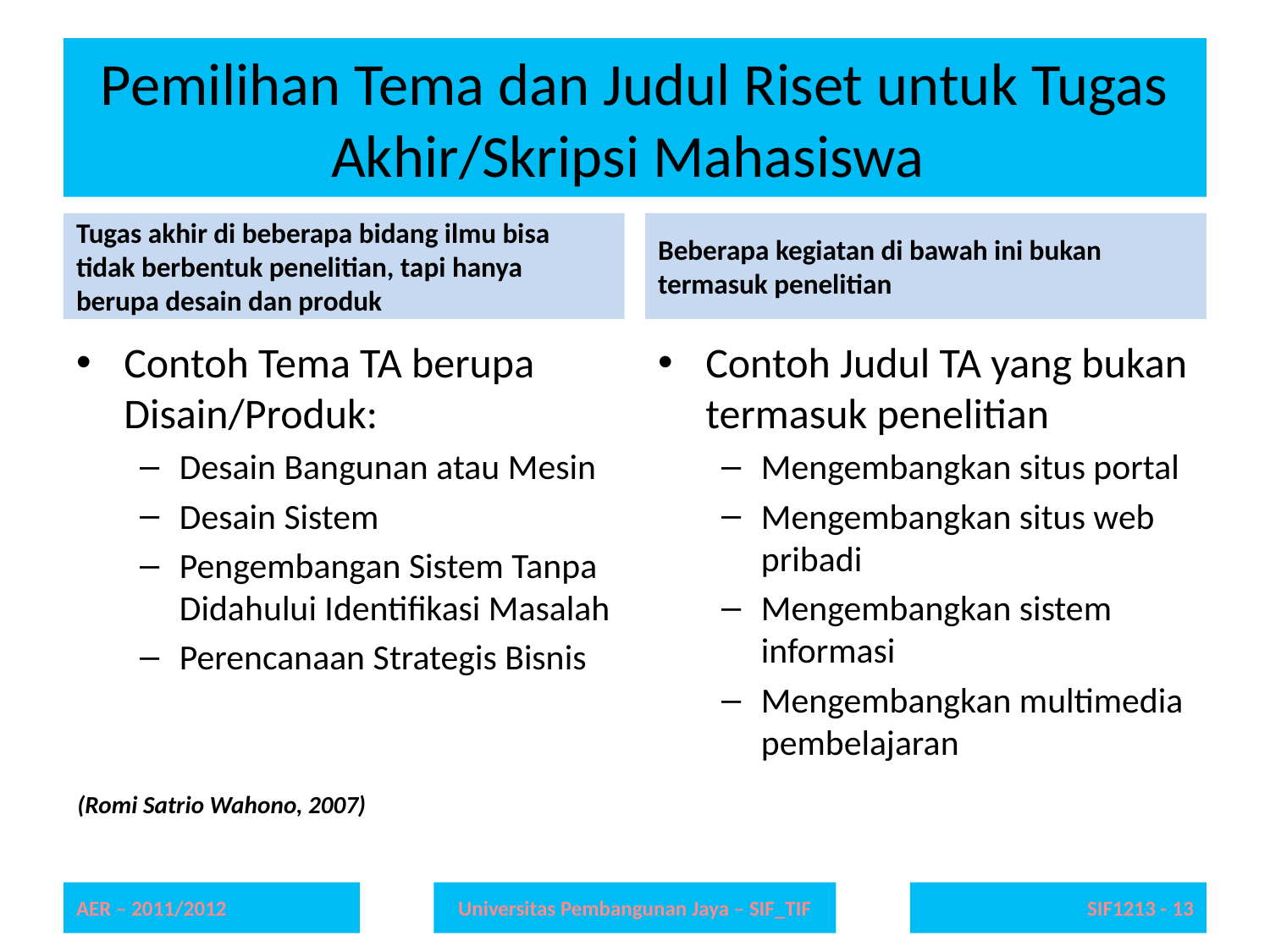

# Pemilihan Tema dan Judul Riset untuk Tugas Akhir/Skripsi Mahasiswa
Tugas akhir di beberapa bidang ilmu bisa tidak berbentuk penelitian, tapi hanya berupa desain dan produk
Beberapa kegiatan di bawah ini bukan termasuk penelitian
Contoh Tema TA berupa Disain/Produk:
Desain Bangunan atau Mesin
Desain Sistem
Pengembangan Sistem Tanpa Didahului Identifikasi Masalah
Perencanaan Strategis Bisnis
Contoh Judul TA yang bukan termasuk penelitian
Mengembangkan situs portal
Mengembangkan situs web pribadi
Mengembangkan sistem informasi
Mengembangkan multimedia pembelajaran
(Romi Satrio Wahono, 2007)
AER – 2011/2012
Universitas Pembangunan Jaya – SIF_TIF
SIF1213 - 13